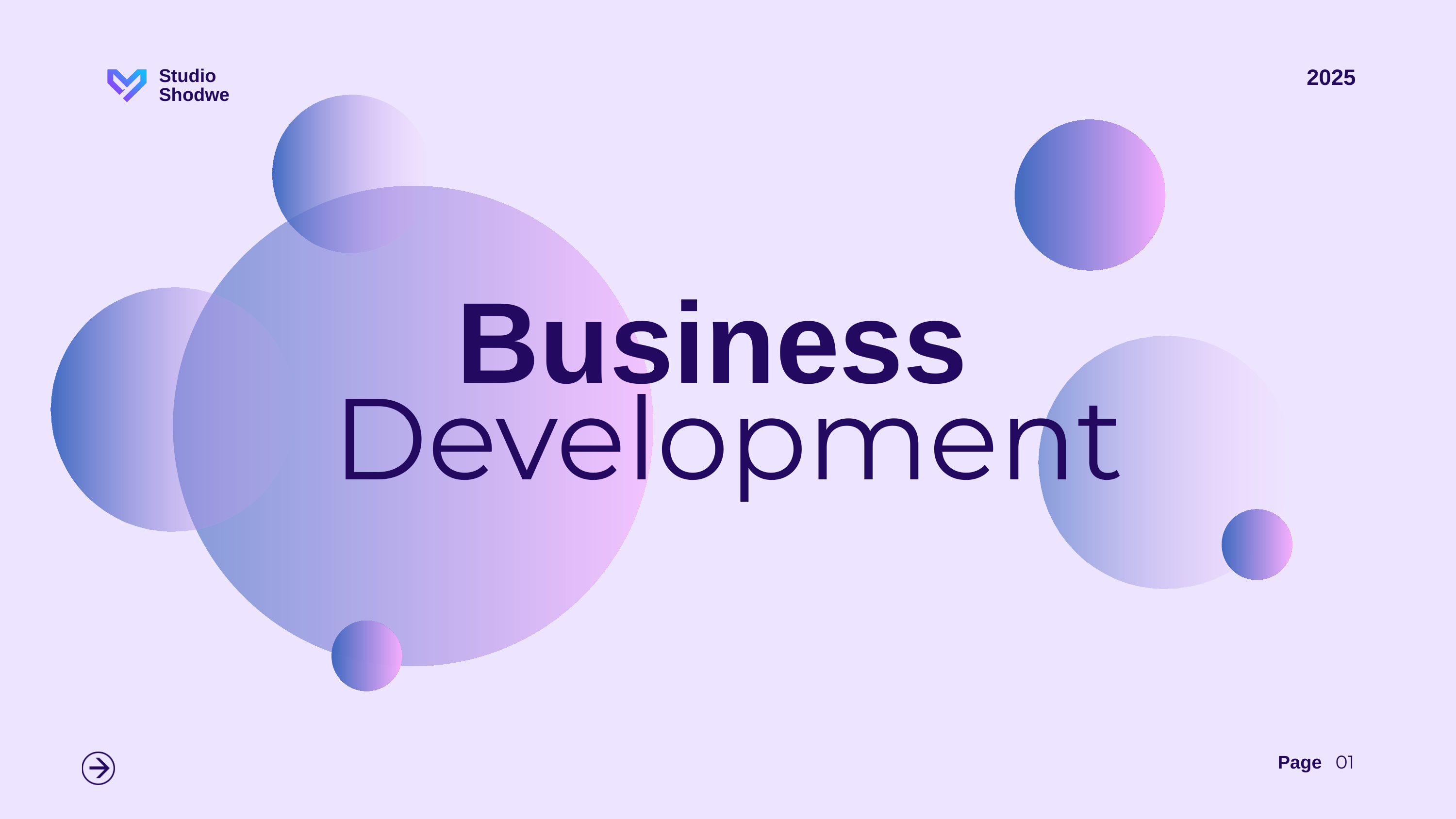

2025
Studio Shodwe

Business

Development

Page
01